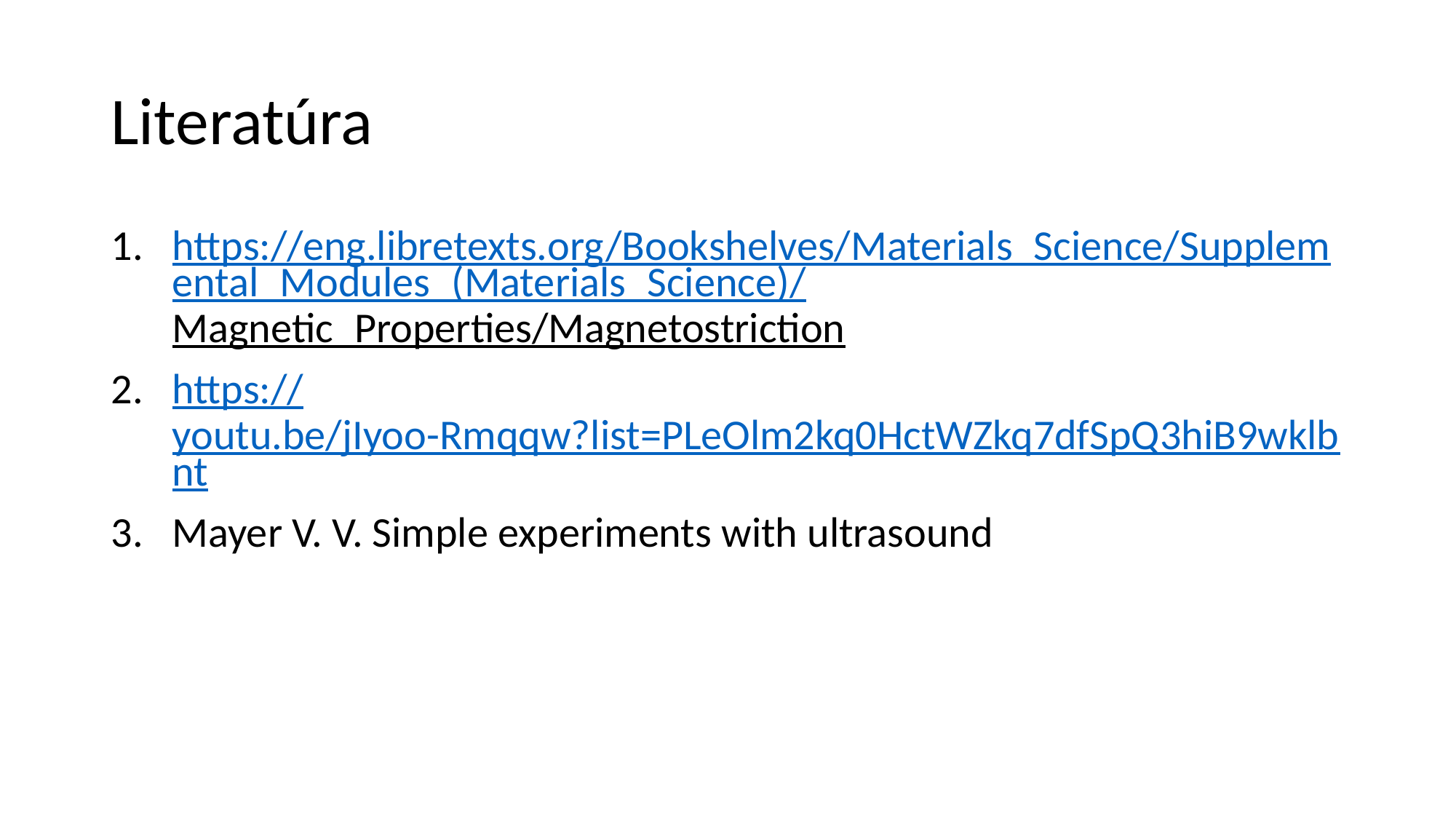

# Literatúra
https://eng.libretexts.org/Bookshelves/Materials_Science/Supplemental_Modules_(Materials_Science)/Magnetic_Properties/Magnetostriction
https://youtu.be/jIyoo-Rmqqw?list=PLeOlm2kq0HctWZkq7dfSpQ3hiB9wklbnt
Mayer V. V. Simple experiments with ultrasound